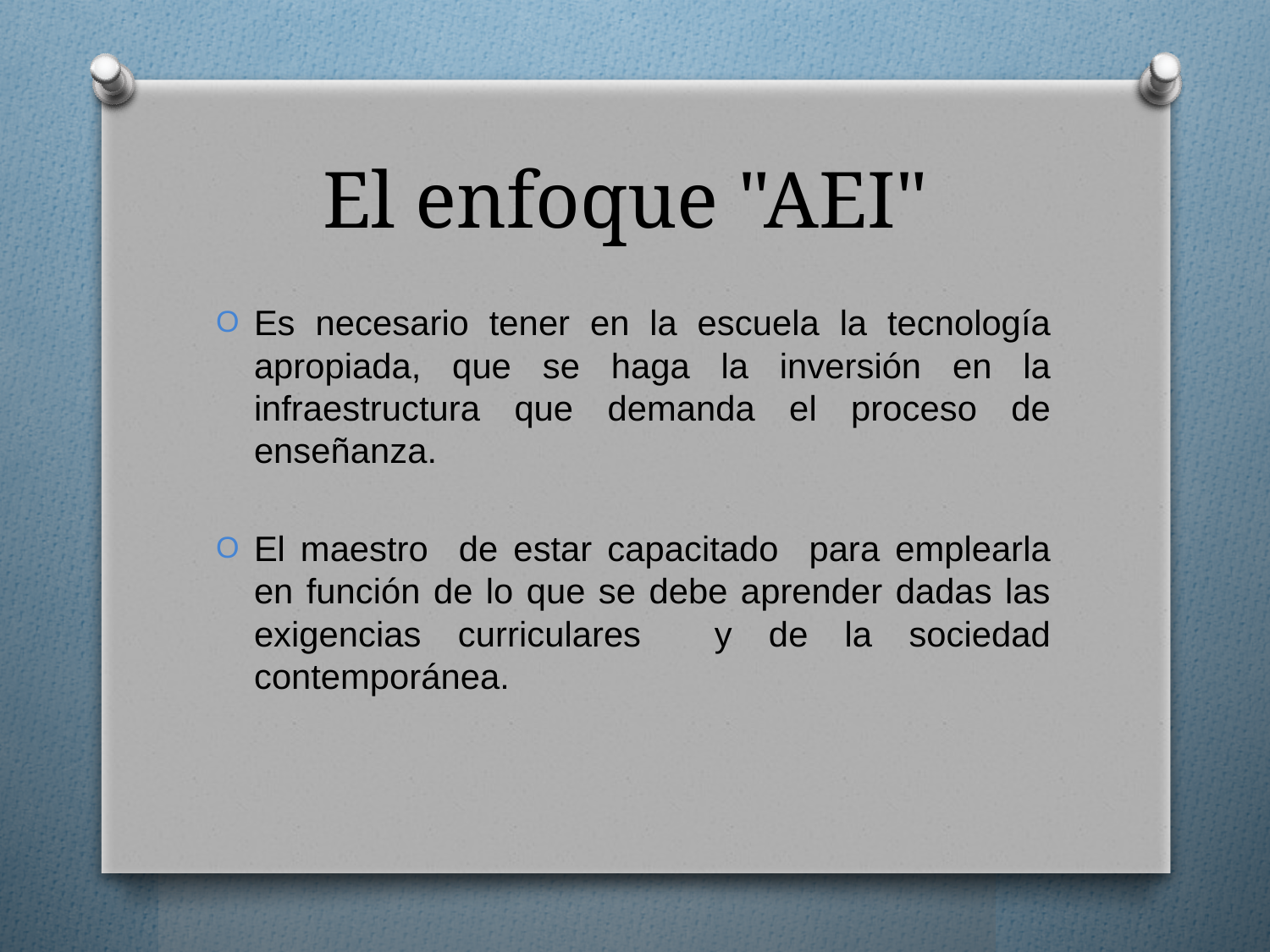

# El enfoque "AEI"
Es necesario tener en la escuela la tecnología apropiada, que se haga la inversión en la infraestructura que demanda el proceso de enseñanza.

El maestro  de estar capacitado  para emplearla en función de lo que se debe aprender dadas las exigencias curriculares  y de la sociedad contemporánea.